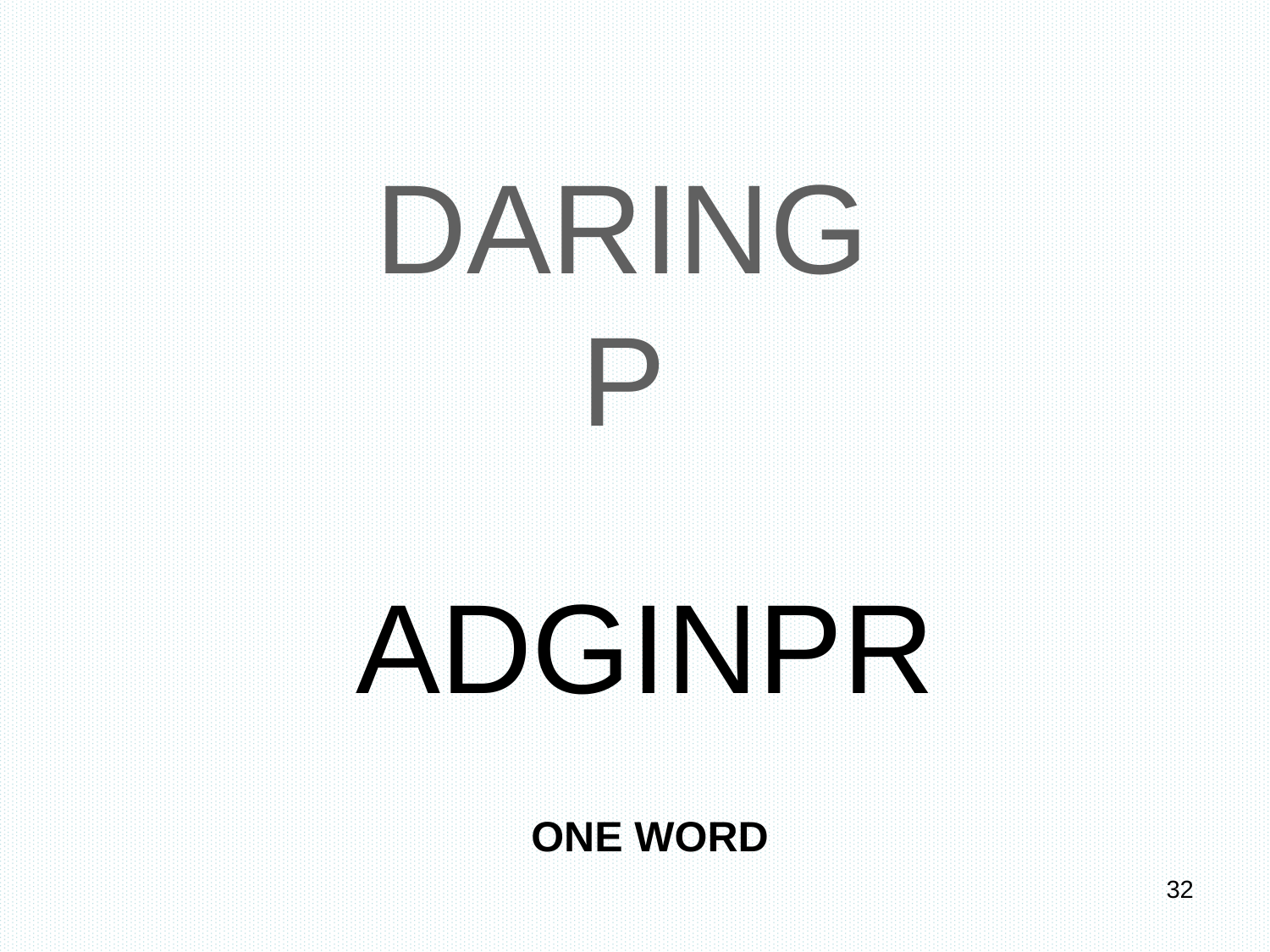

# DARING P
ADGINPR
ONE WORD
32